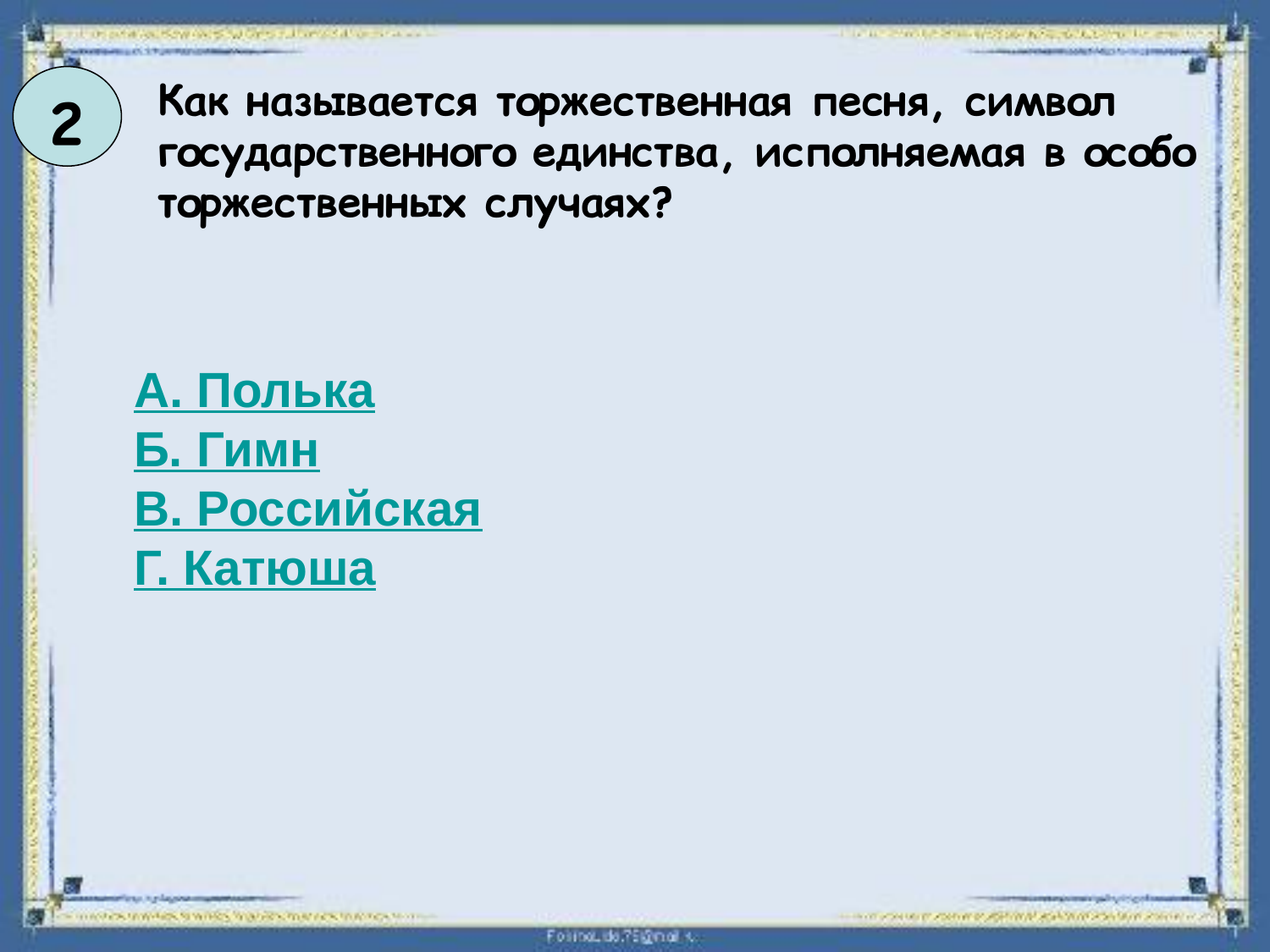

2
Как называется торжественная песня, символ государственного единства, исполняемая в особо торжественных случаях?
А. Полька
Б. Гимн
В. Российская
Г. Катюша